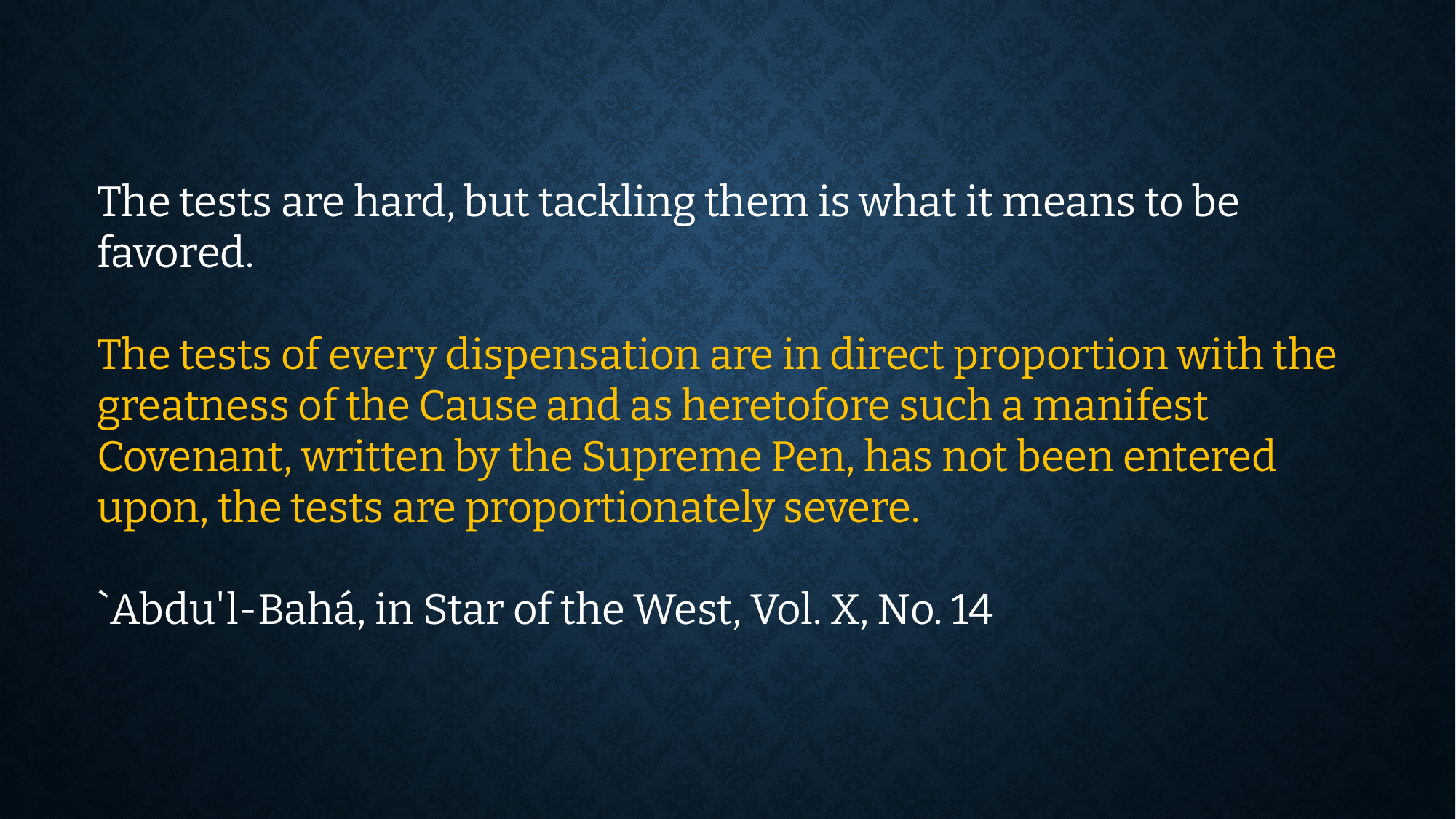

The tests are hard, but tackling them is what it means to be favored.

The tests of every dispensation are in direct proportion with the greatness of the Cause and as heretofore such a manifest Covenant, written by the Supreme Pen, has not been entered upon, the tests are proportionately severe.

`Abdu'l-Bahá, in Star of the West, Vol. X, No. 14